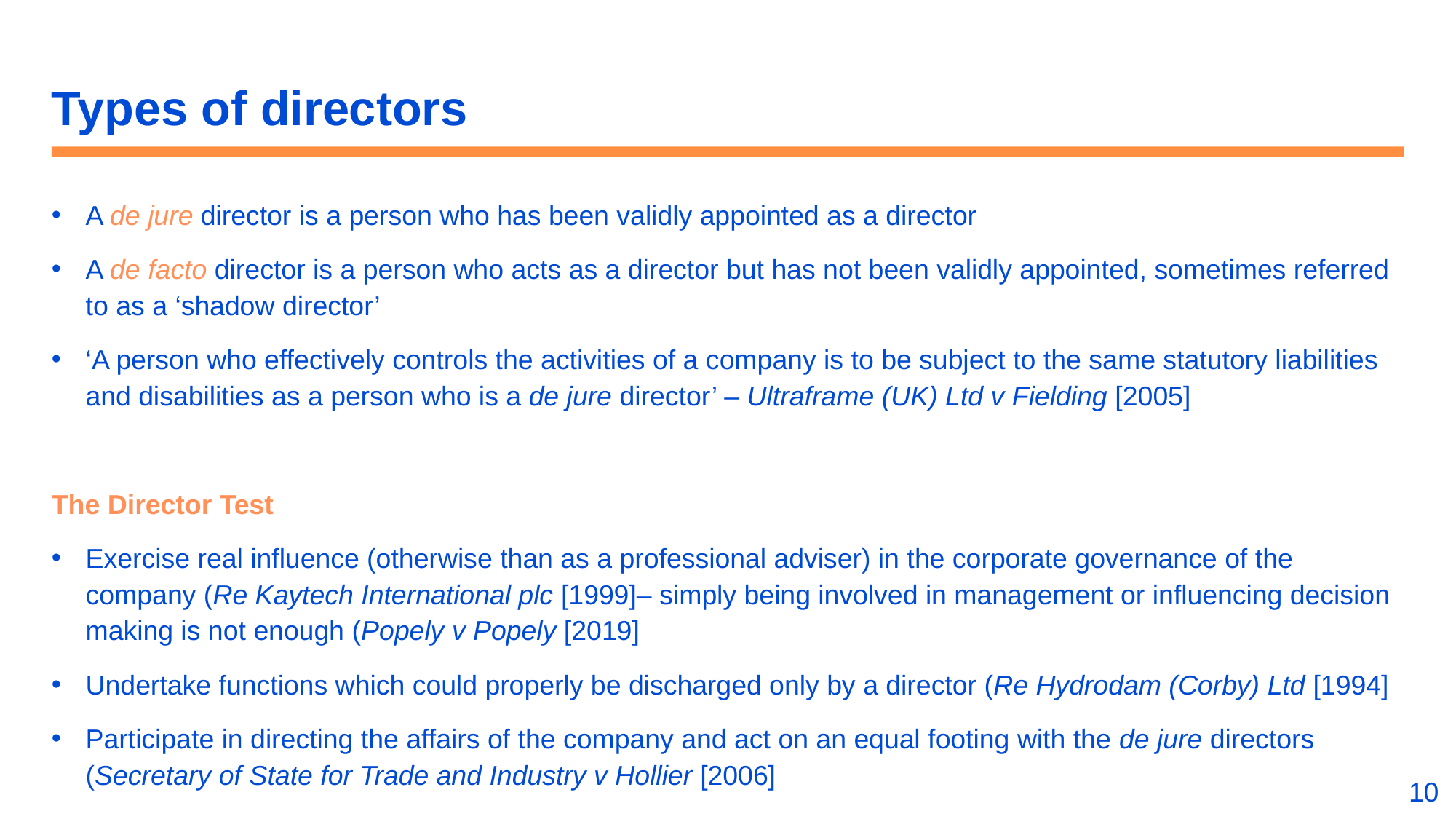

# Types of directors
A de jure director is a person who has been validly appointed as a director
A de facto director is a person who acts as a director but has not been validly appointed, sometimes referred to as a ‘shadow director’
‘A person who effectively controls the activities of a company is to be subject to the same statutory liabilities and disabilities as a person who is a de jure director’ – Ultraframe (UK) Ltd v Fielding [2005]

The Director Test
Exercise real influence (otherwise than as a professional adviser) in the corporate governance of the company (Re Kaytech International plc [1999]– simply being involved in management or influencing decision making is not enough (Popely v Popely [2019]
Undertake functions which could properly be discharged only by a director (Re Hydrodam (Corby) Ltd [1994]
Participate in directing the affairs of the company and act on an equal footing with the de jure directors (Secretary of State for Trade and Industry v Hollier [2006]